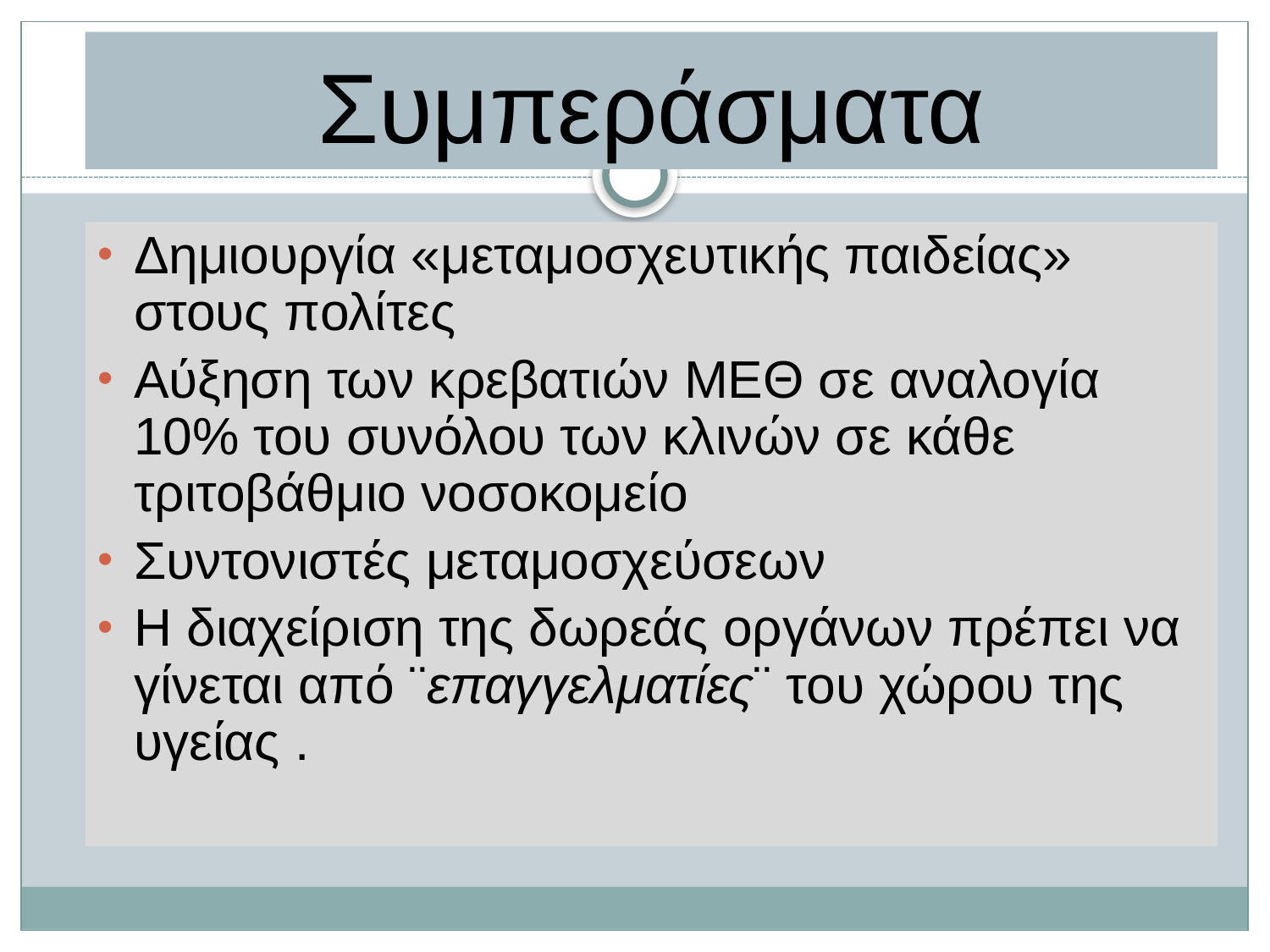

# Συμπεράσματα
Δημιουργία «μεταμοσχευτικής παιδείας» στους πολίτες
Αύξηση των κρεβατιών ΜΕΘ σε αναλογία 10% του συνόλου των κλινών σε κάθε τριτοβάθμιο νοσοκομείο
Συντονιστές μεταμοσχεύσεων
Η διαχείριση της δωρεάς οργάνων πρέπει να γίνεται από ¨επαγγελματίες¨ του χώρου της υγείας .